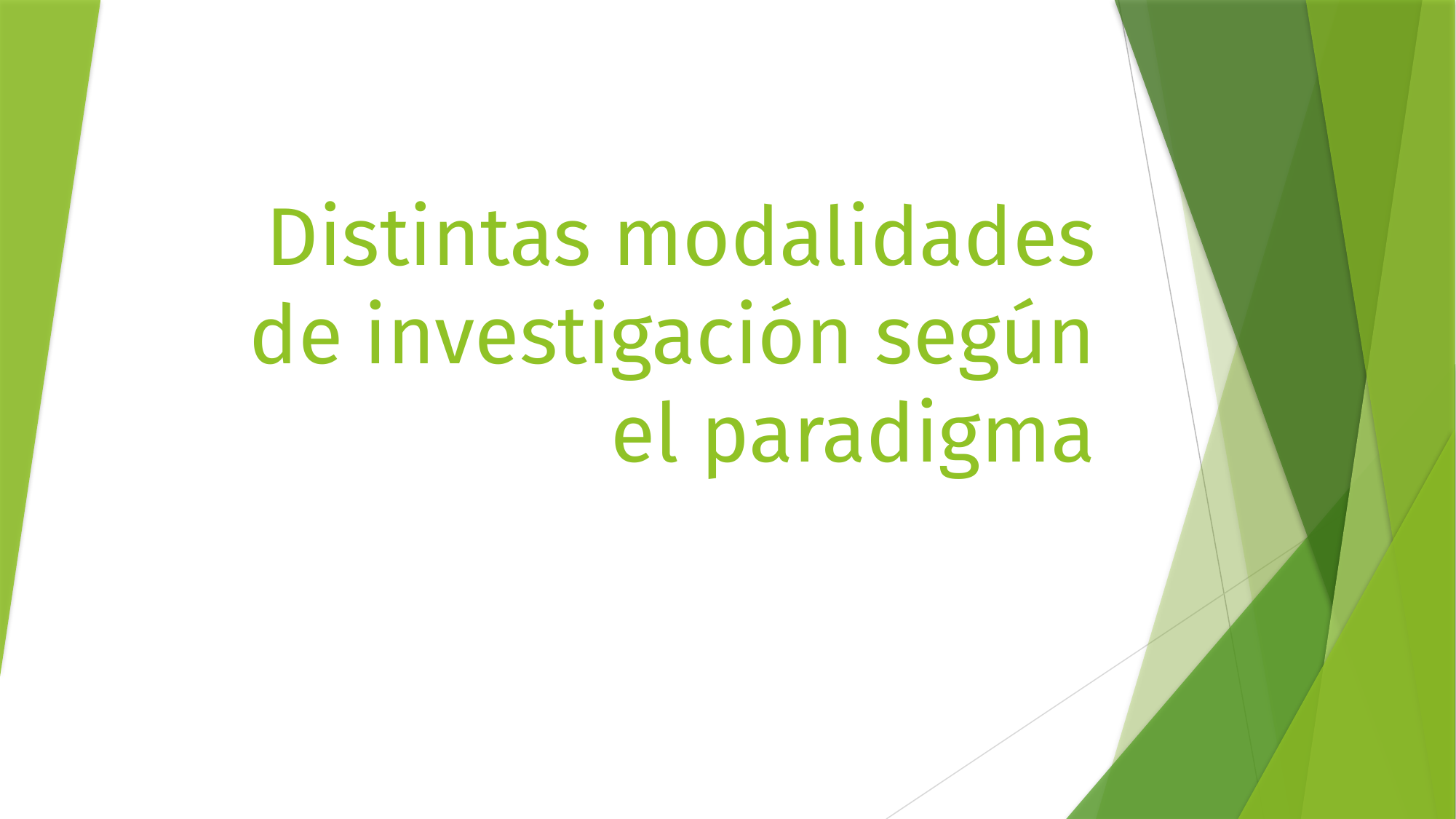

# Distintas modalidades de investigación según el paradigma